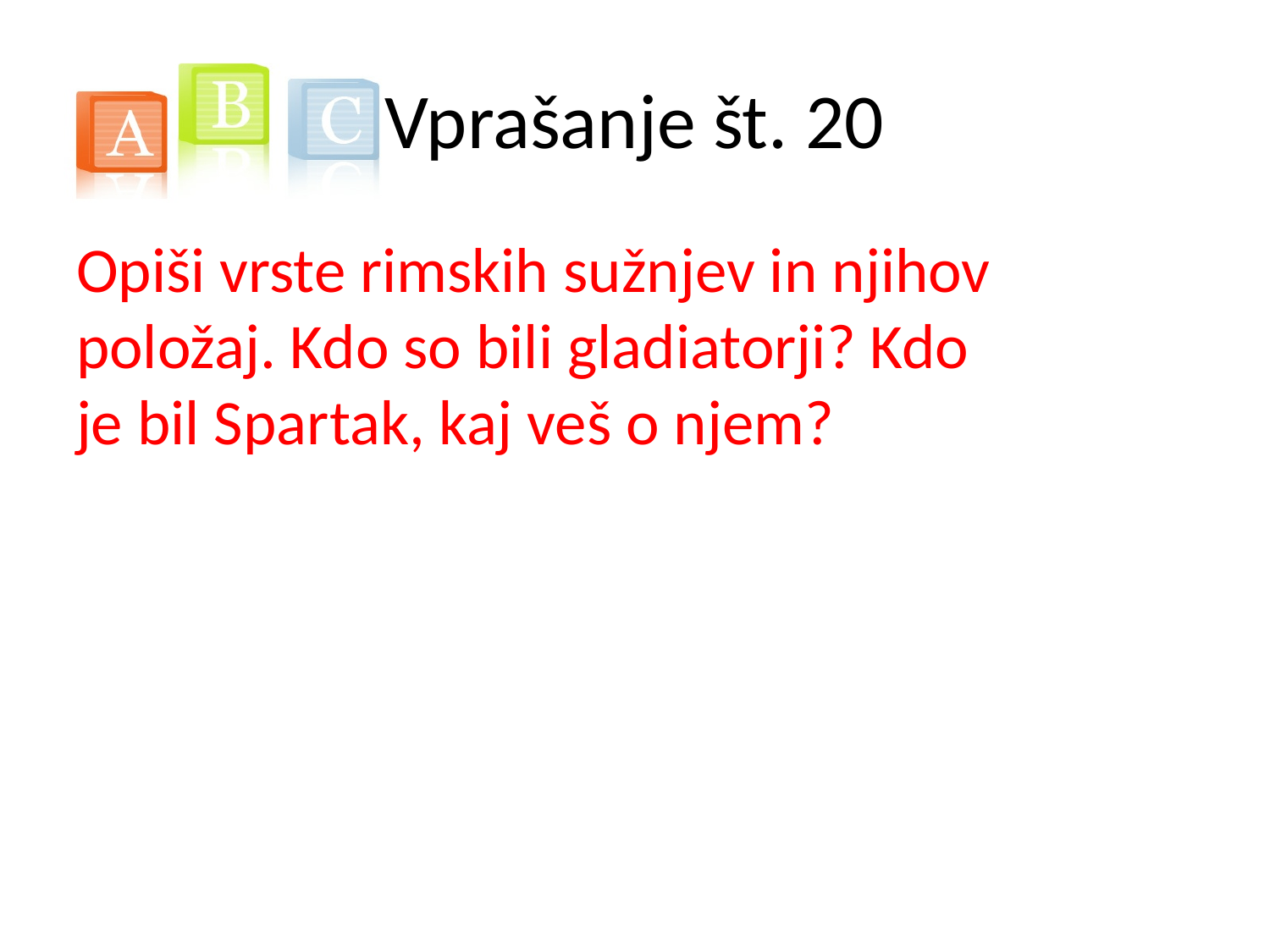

# Vprašanje št. 20
Opiši vrste rimskih sužnjev in njihov položaj. Kdo so bili gladiatorji? Kdo je bil Spartak, kaj veš o njem?